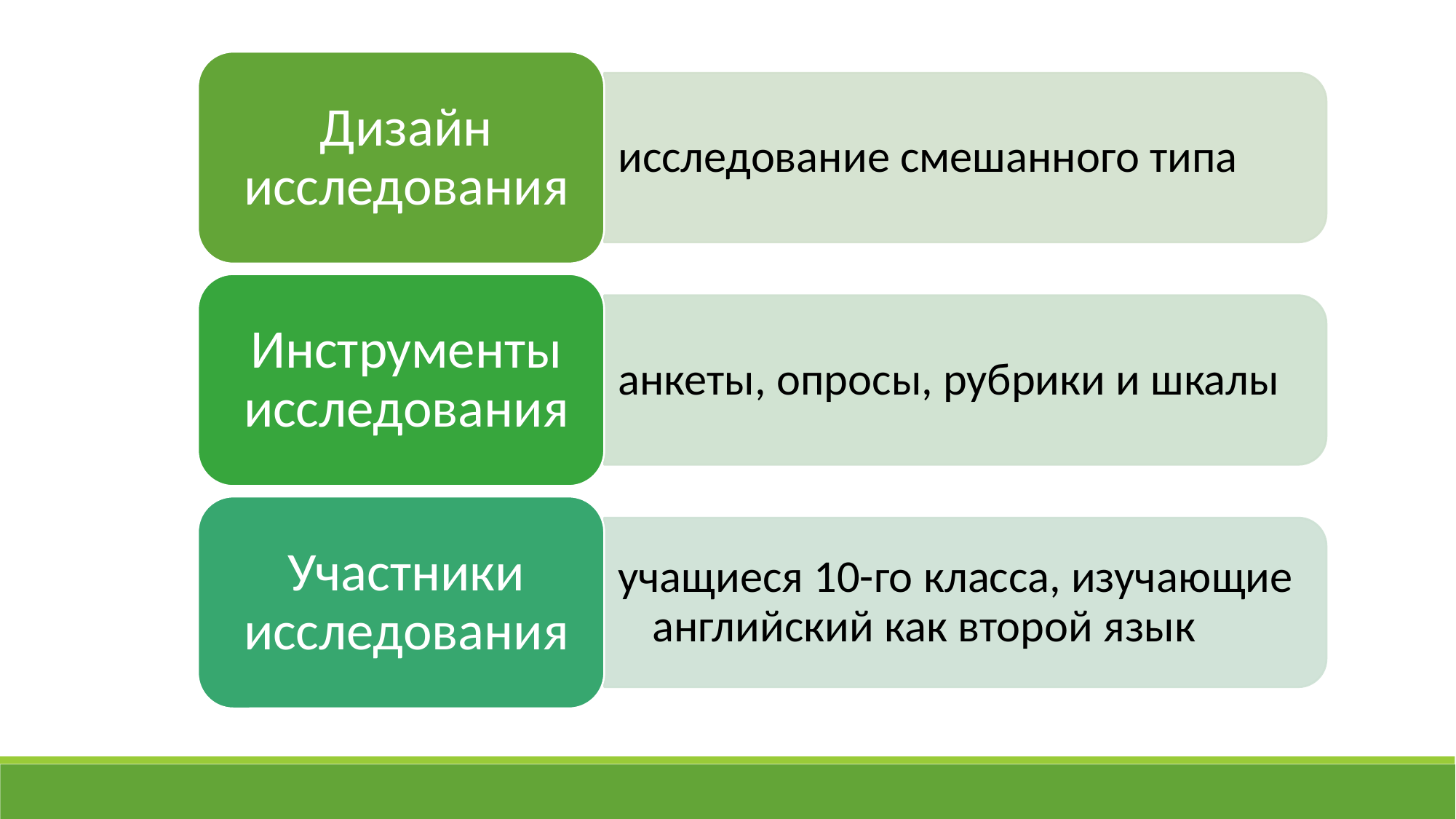

исследование смешанного типа
Дизайн исследования
анкеты, опросы, рубрики и шкалы
Инструменты исследования
учащиеся 10-го класса, изучающие английский как второй язык
Участники исследования